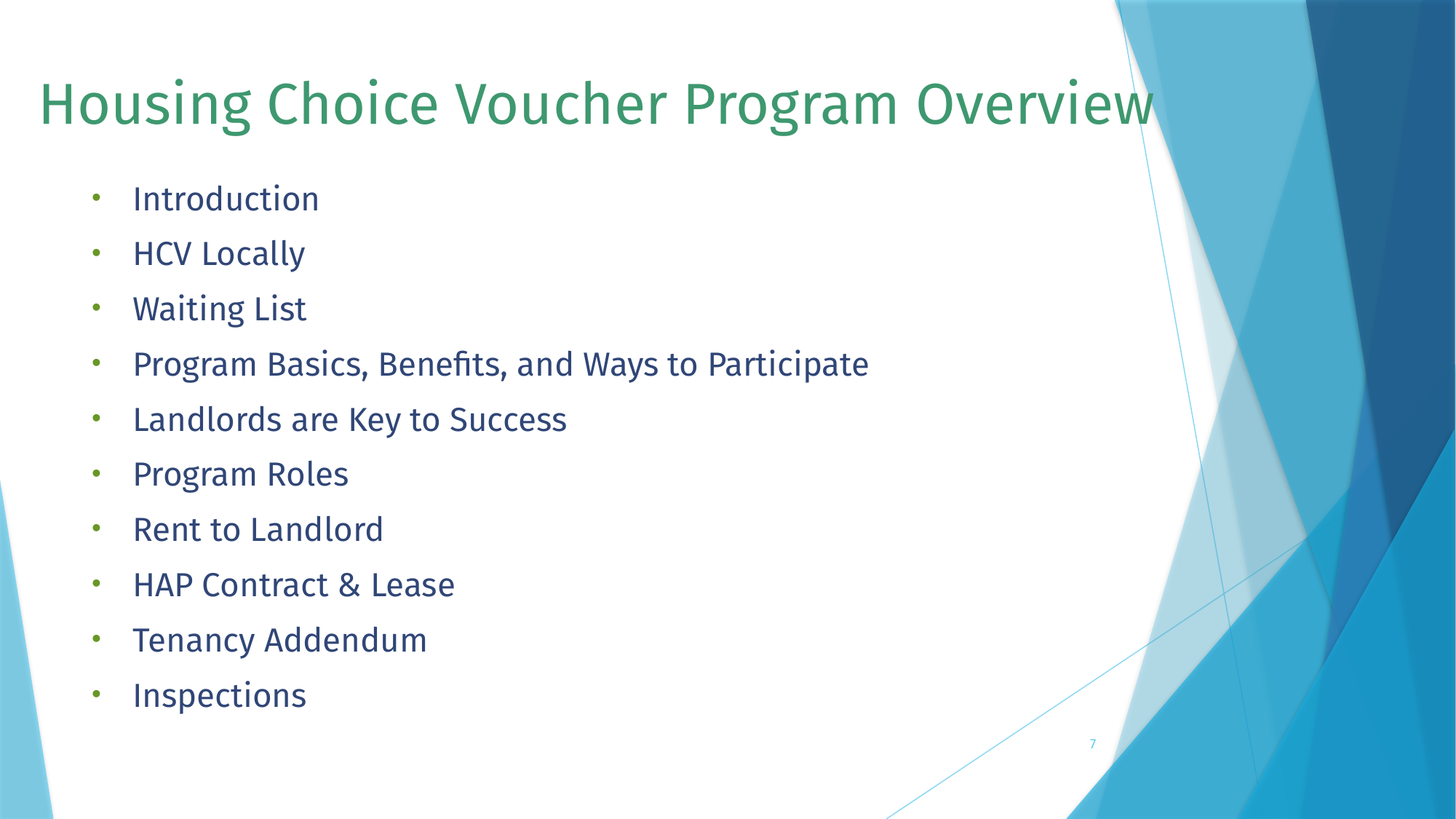

# Housing Choice Voucher Program Overview
Introduction
HCV Locally
Waiting List
Program Basics, Benefits, and Ways to Participate
Landlords are Key to Success
Program Roles
Rent to Landlord
HAP Contract & Lease
Tenancy Addendum
Inspections
7